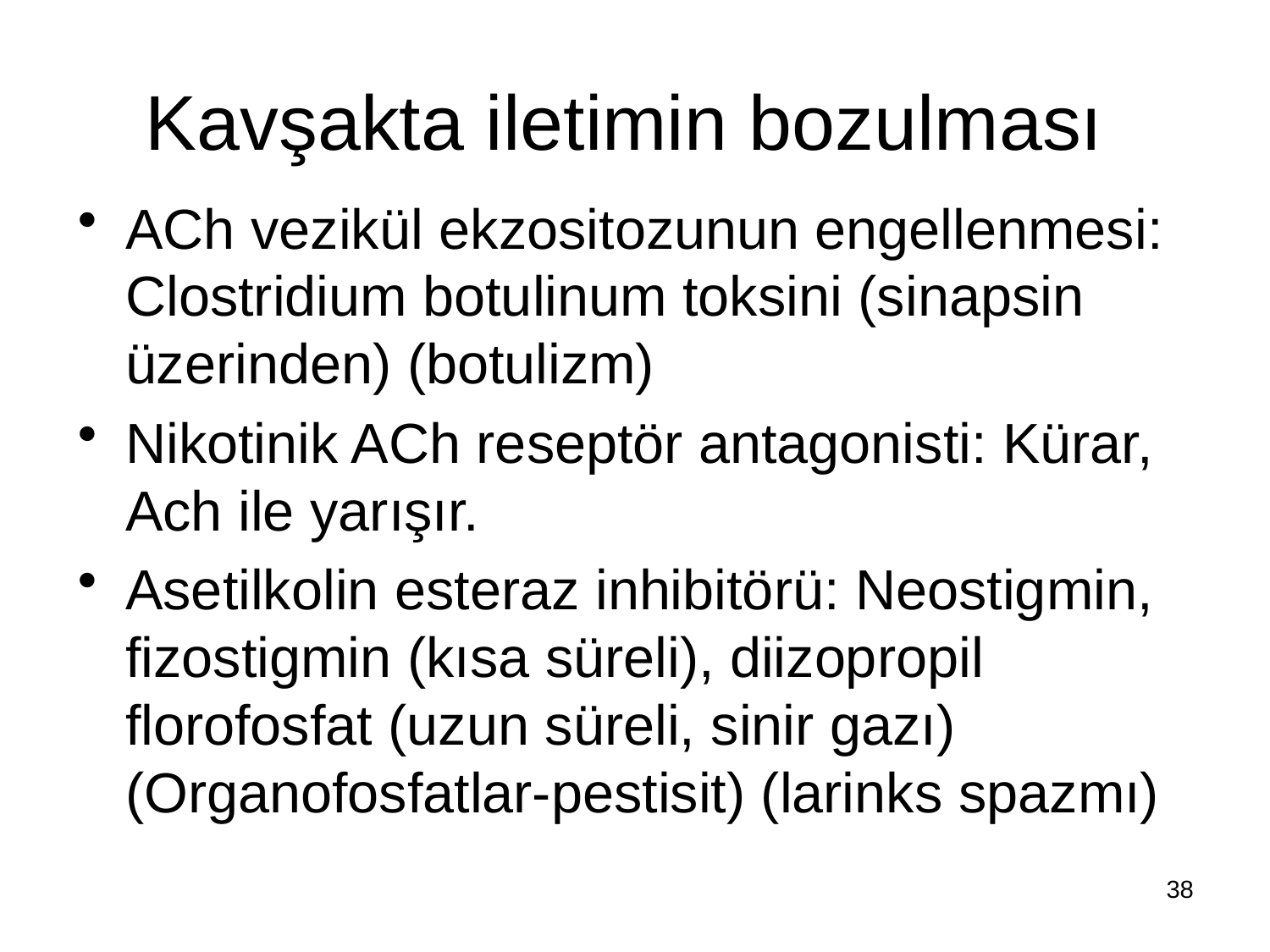

Kavşakta iletimin bozulması
ACh vezikül ekzositozunun engellenmesi: Clostridium botulinum toksini (sinapsin üzerinden) (botulizm)
Nikotinik ACh reseptör antagonisti: Kürar, Ach ile yarışır.
Asetilkolin esteraz inhibitörü: Neostigmin, fizostigmin (kısa süreli), diizopropil florofosfat (uzun süreli, sinir gazı) (Organofosfatlar-pestisit) (larinks spazmı)
38